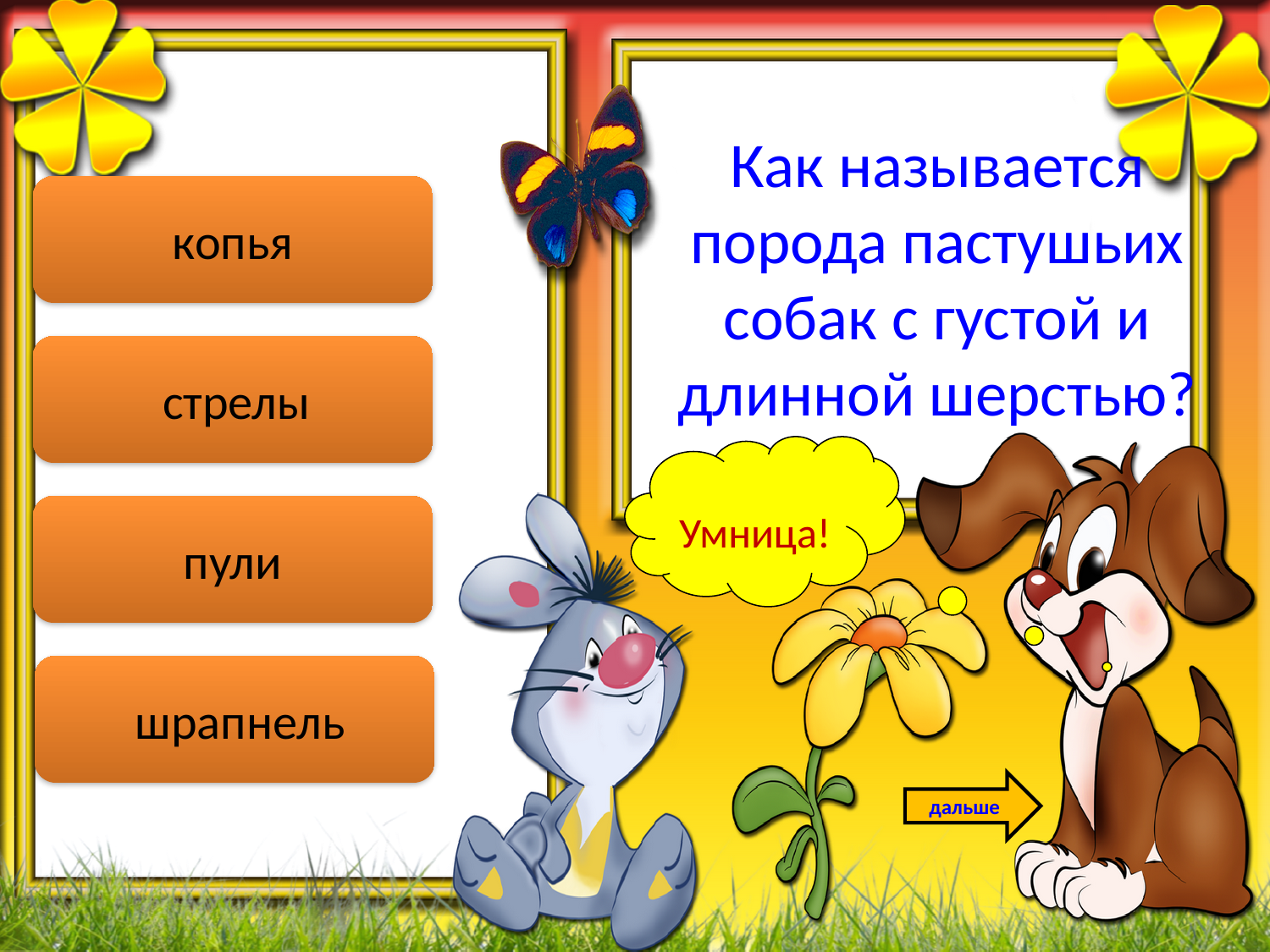

Как называется порода пастушьих собак с густой и длинной шерстью?
копья
 стрелы

Умница!
пули
 шрапнель
дальше